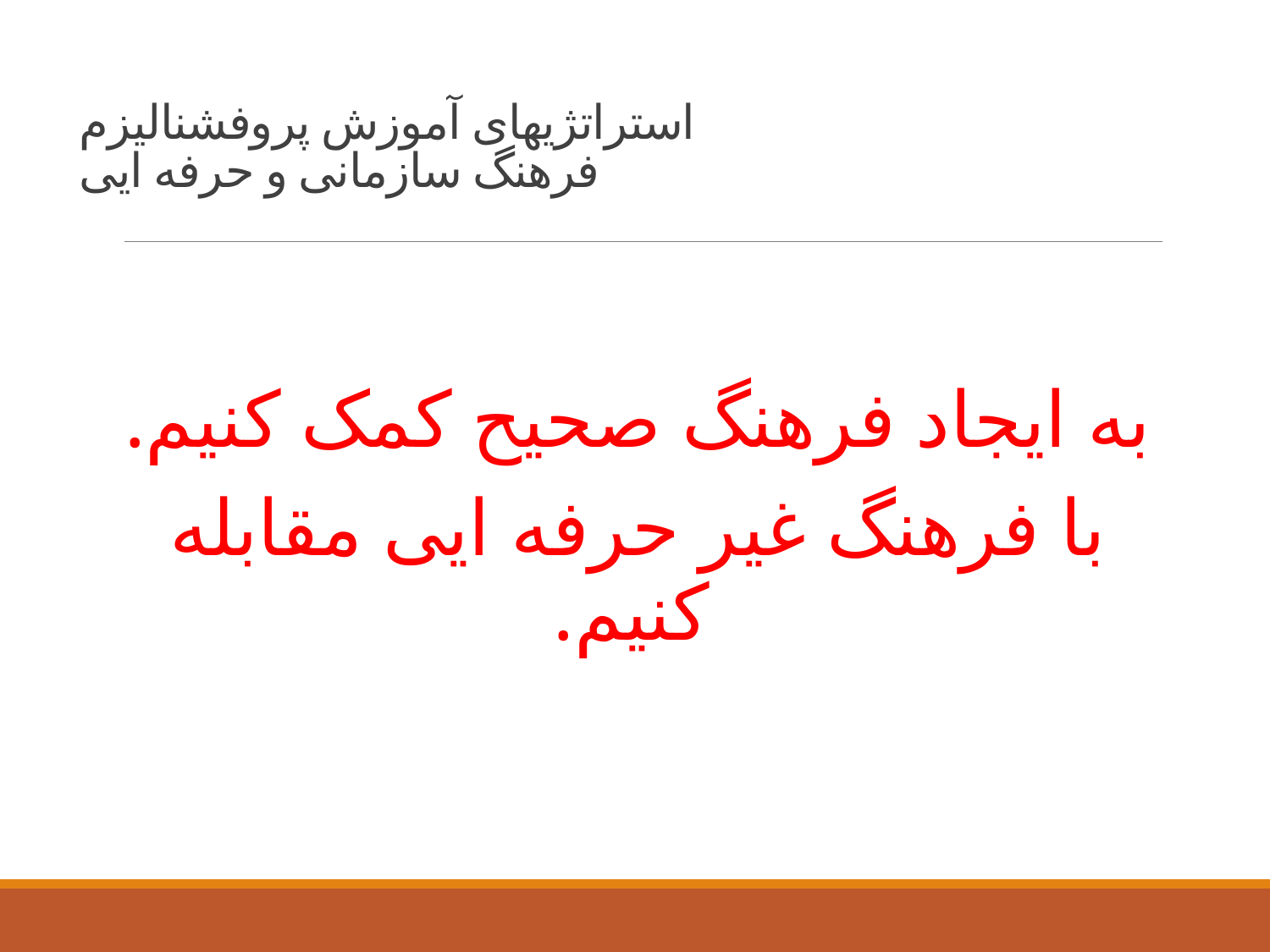

# استراتژیهای آموزش پروفشنالیزم فرهنگ سازمانی و حرفه ایی

به ایجاد فرهنگ صحیح کمک کنیم.
با فرهنگ غیر حرفه ایی مقابله کنیم.